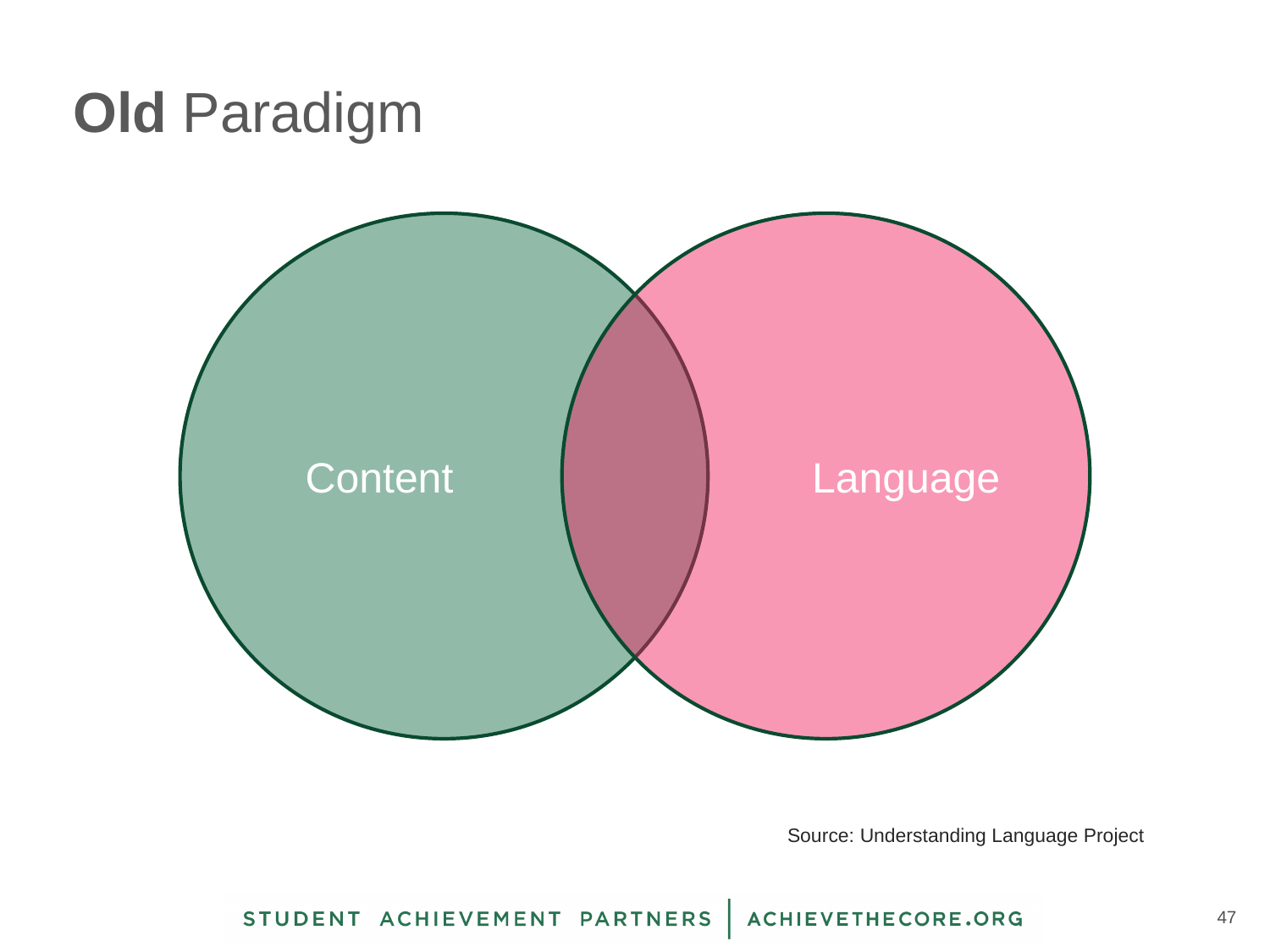

# Old Paradigm
   Content
Language
Source: Understanding Language Project